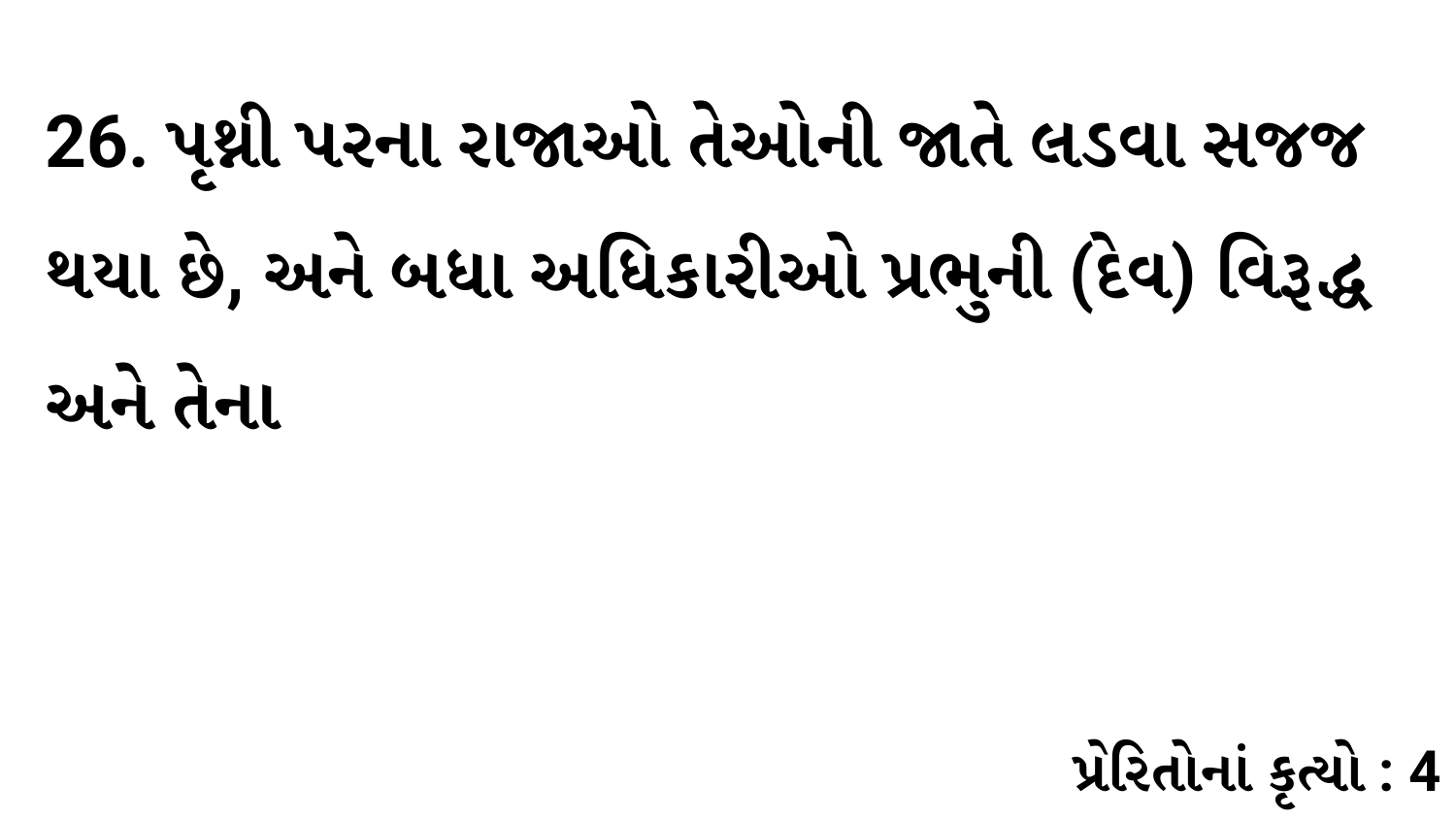

26. પૃથ્ની પરના રાજાઓ તેઓની જાતે લડવા સજજ થયા છે, અને બધા અધિકારીઓ પ્રભુની (દેવ) વિરૂદ્ધ અને તેના
પ્રેરિતોનાં કૃત્યો : 4